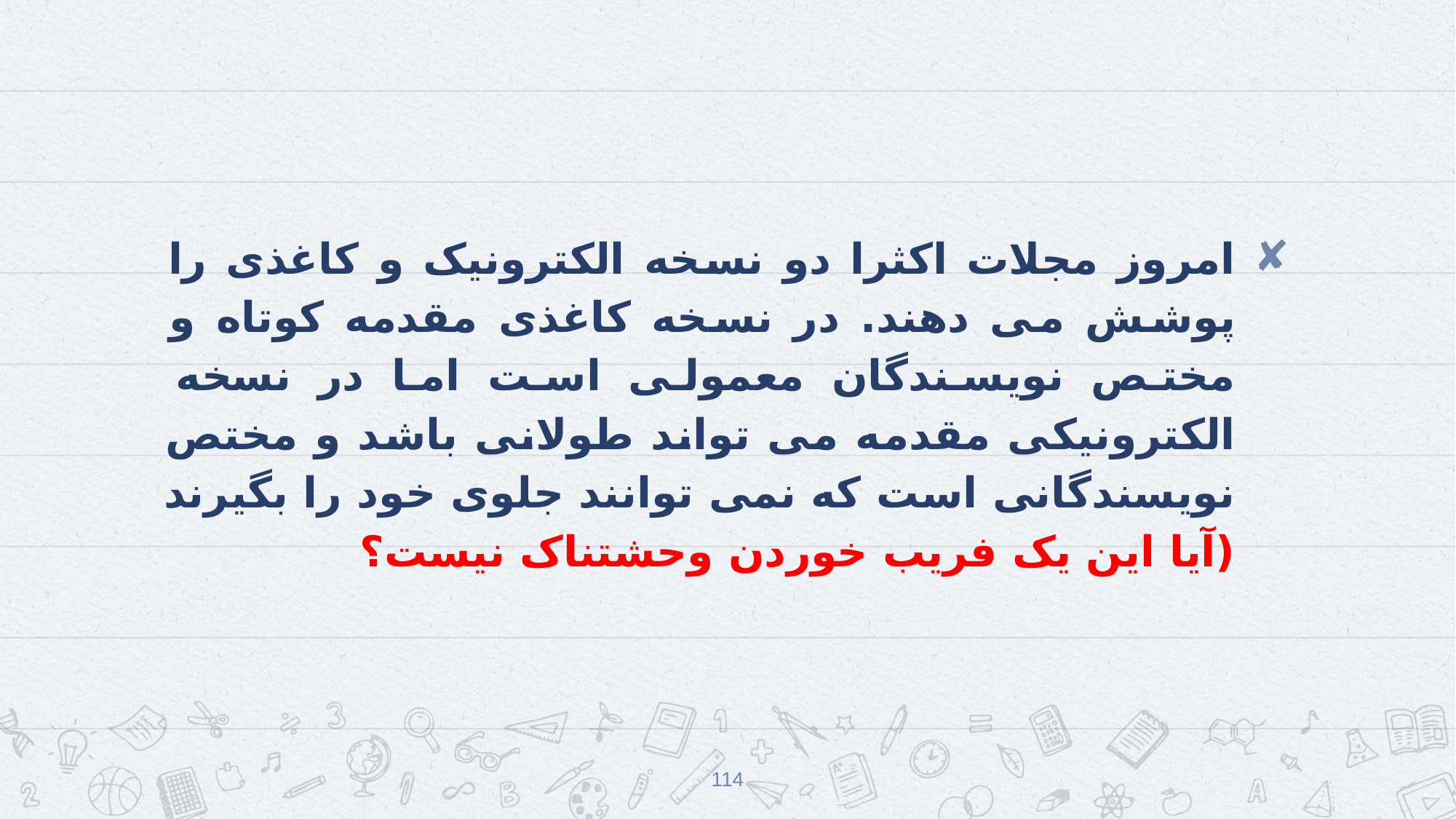

#
امروز مجلات اکثرا دو نسخه الکترونیک و کاغذی را پوشش می دهند. در نسخه کاغذی مقدمه کوتاه و مختص نویسندگان معمولی است اما در نسخه الکترونیکی مقدمه می تواند طولانی باشد و مختص نویسندگانی است که نمی توانند جلوی خود را بگیرند (آیا این یک فریب خوردن وحشتناک نیست؟
114